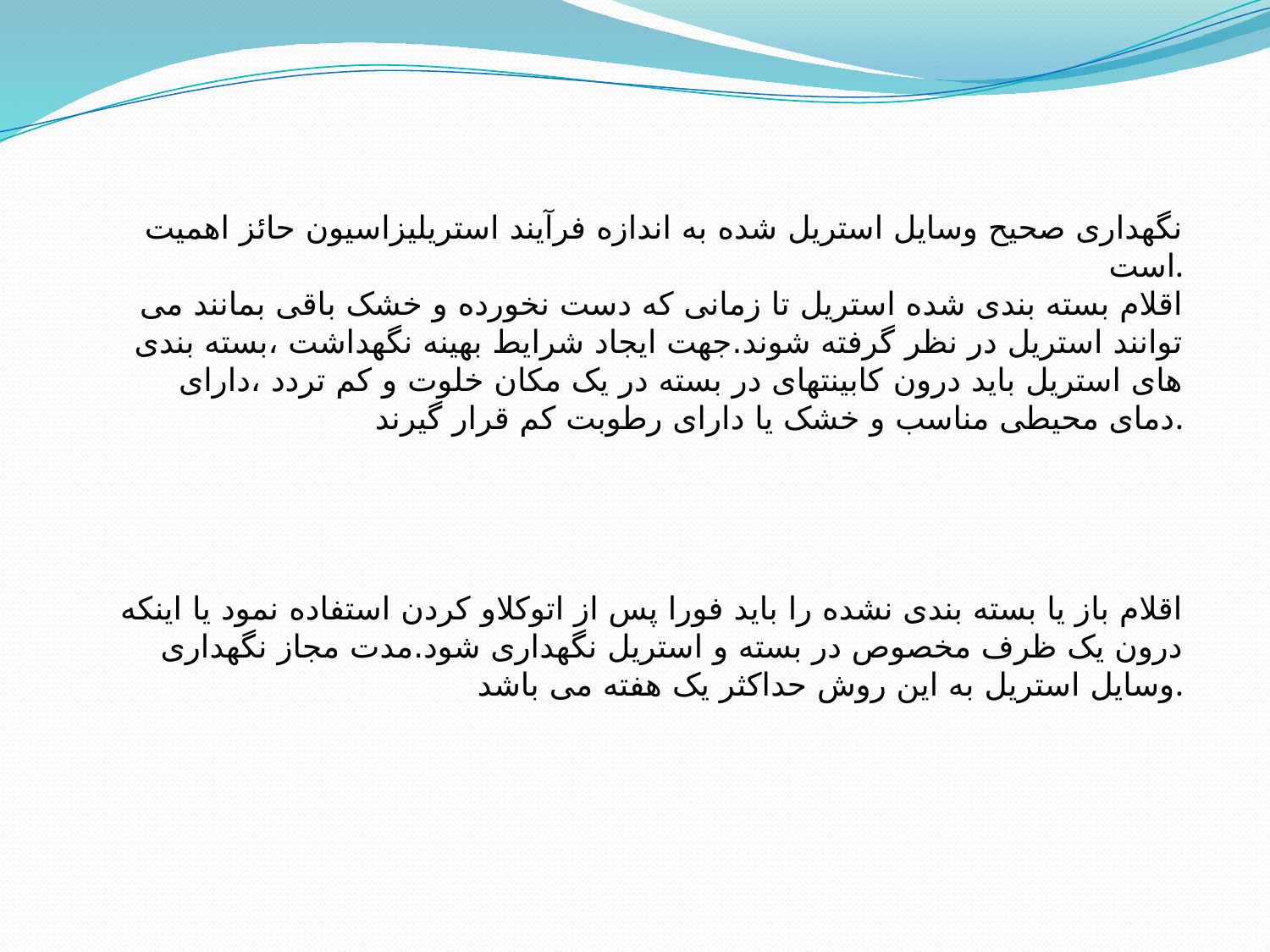

نگهداری صحیح وسایل استریل شده به اندازه فرآیند استریلیزاسیون حائز اهمیت است.
اقلام بسته بندی شده استریل تا زمانی که دست نخورده و خشک باقی بمانند می توانند استریل در نظر گرفته شوند.جهت ایجاد شرایط بهینه نگهداشت ،بسته بندی های استریل باید درون کابینتهای در بسته در یک مکان خلوت و کم تردد ،دارای دمای محیطی مناسب و خشک یا دارای رطوبت کم قرار گیرند.

اقلام باز یا بسته بندی نشده را باید فورا پس از اتوکلاو کردن استفاده نمود یا اینکه درون یک ظرف مخصوص در بسته و استریل نگهداری شود.مدت مجاز نگهداری وسایل استریل به این روش حداکثر یک هفته می باشد.